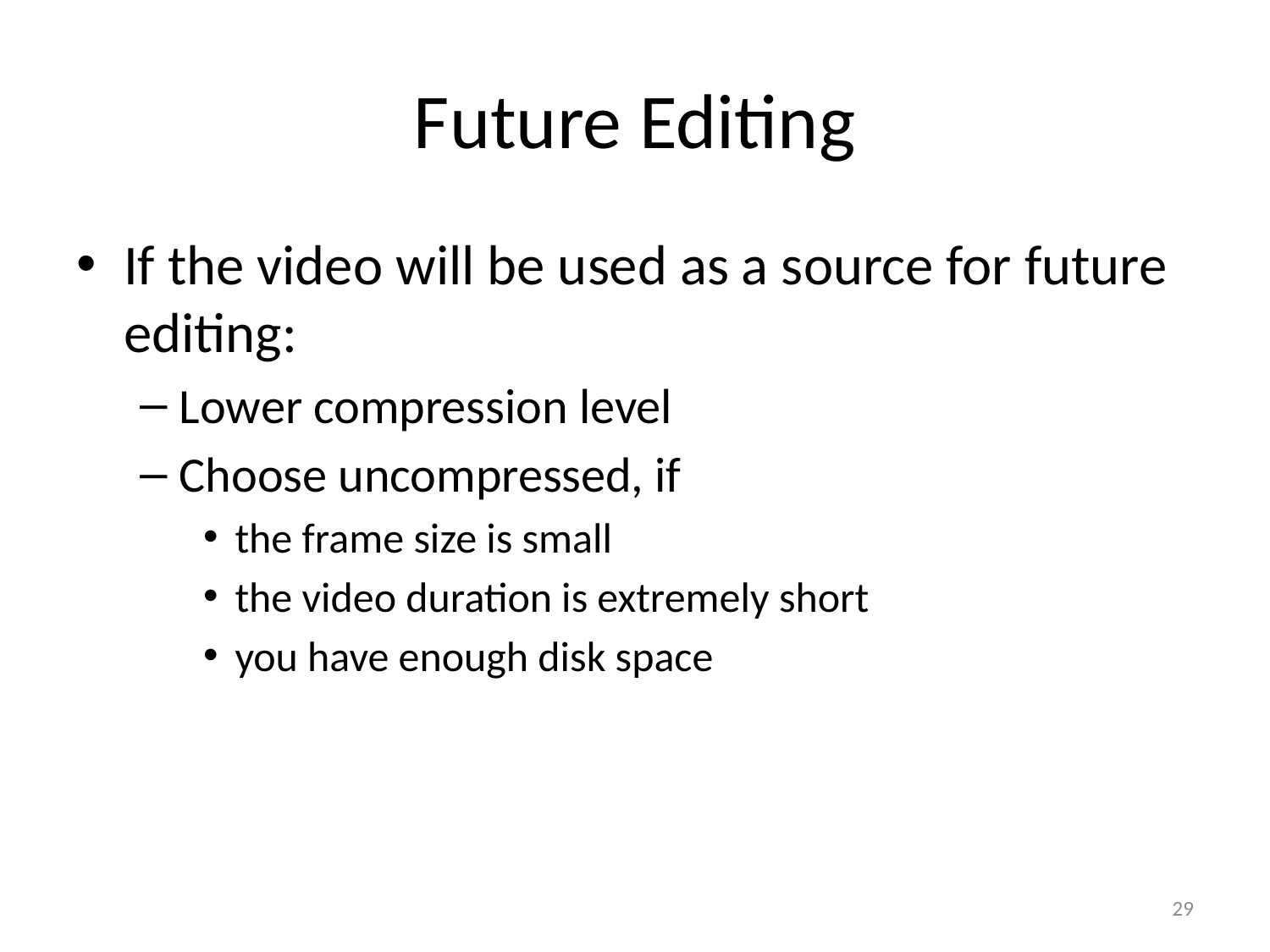

# Future Editing
If the video will be used as a source for future editing:
Lower compression level
Choose uncompressed, if
the frame size is small
the video duration is extremely short
you have enough disk space
29